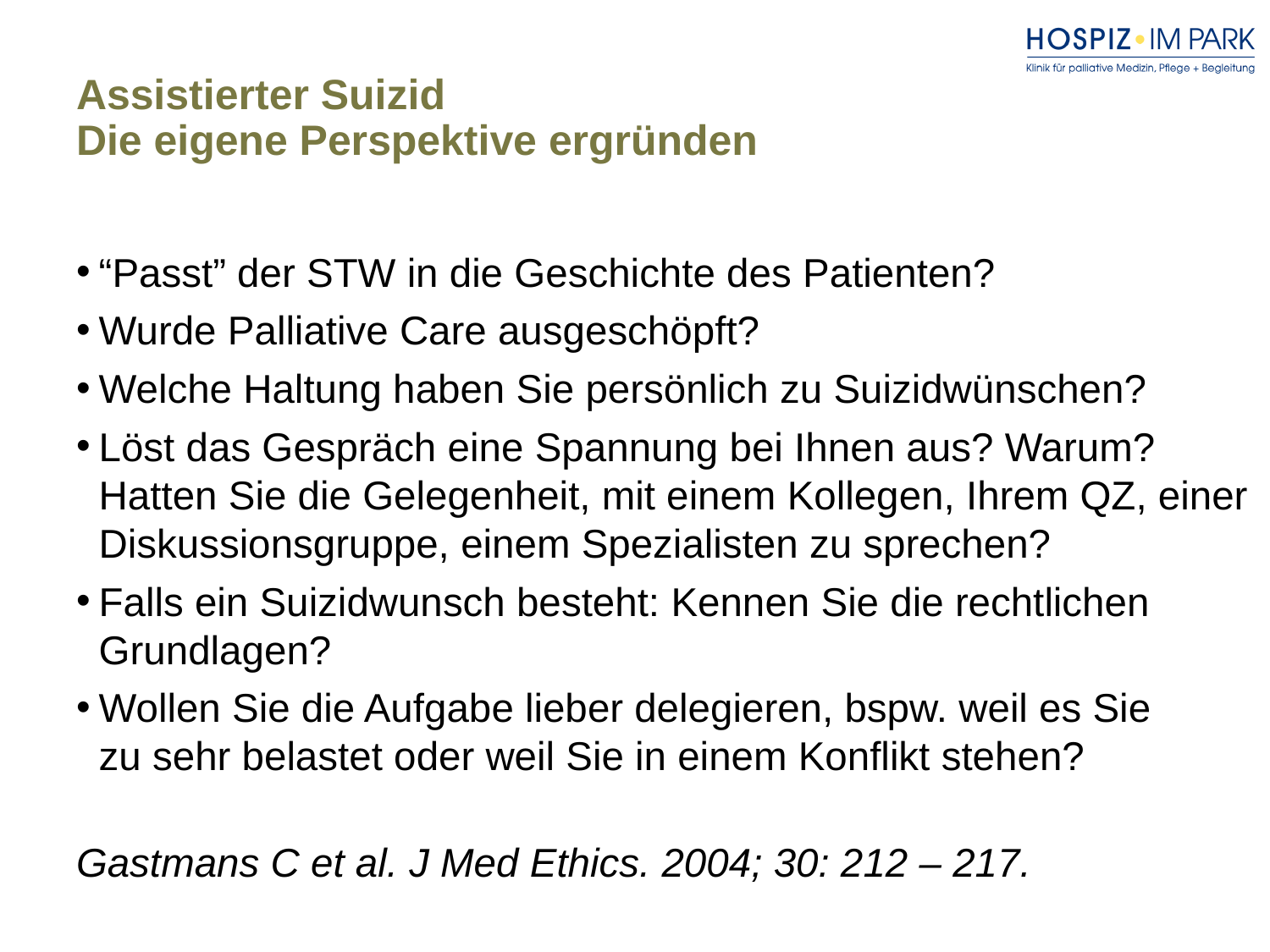

Assistierter Suizid
Die eigene Perspektive ergründen
“Passt” der STW in die Geschichte des Patienten?
Wurde Palliative Care ausgeschöpft?
Welche Haltung haben Sie persönlich zu Suizidwünschen?
Löst das Gespräch eine Spannung bei Ihnen aus? Warum?
Hatten Sie die Gelegenheit, mit einem Kollegen, Ihrem QZ, einer Diskussionsgruppe, einem Spezialisten zu sprechen?
Falls ein Suizidwunsch besteht: Kennen Sie die rechtlichen Grundlagen?
Wollen Sie die Aufgabe lieber delegieren, bspw. weil es Sie
zu sehr belastet oder weil Sie in einem Konflikt stehen?
Gastmans C et al. J Med Ethics. 2004; 30: 212 – 217.